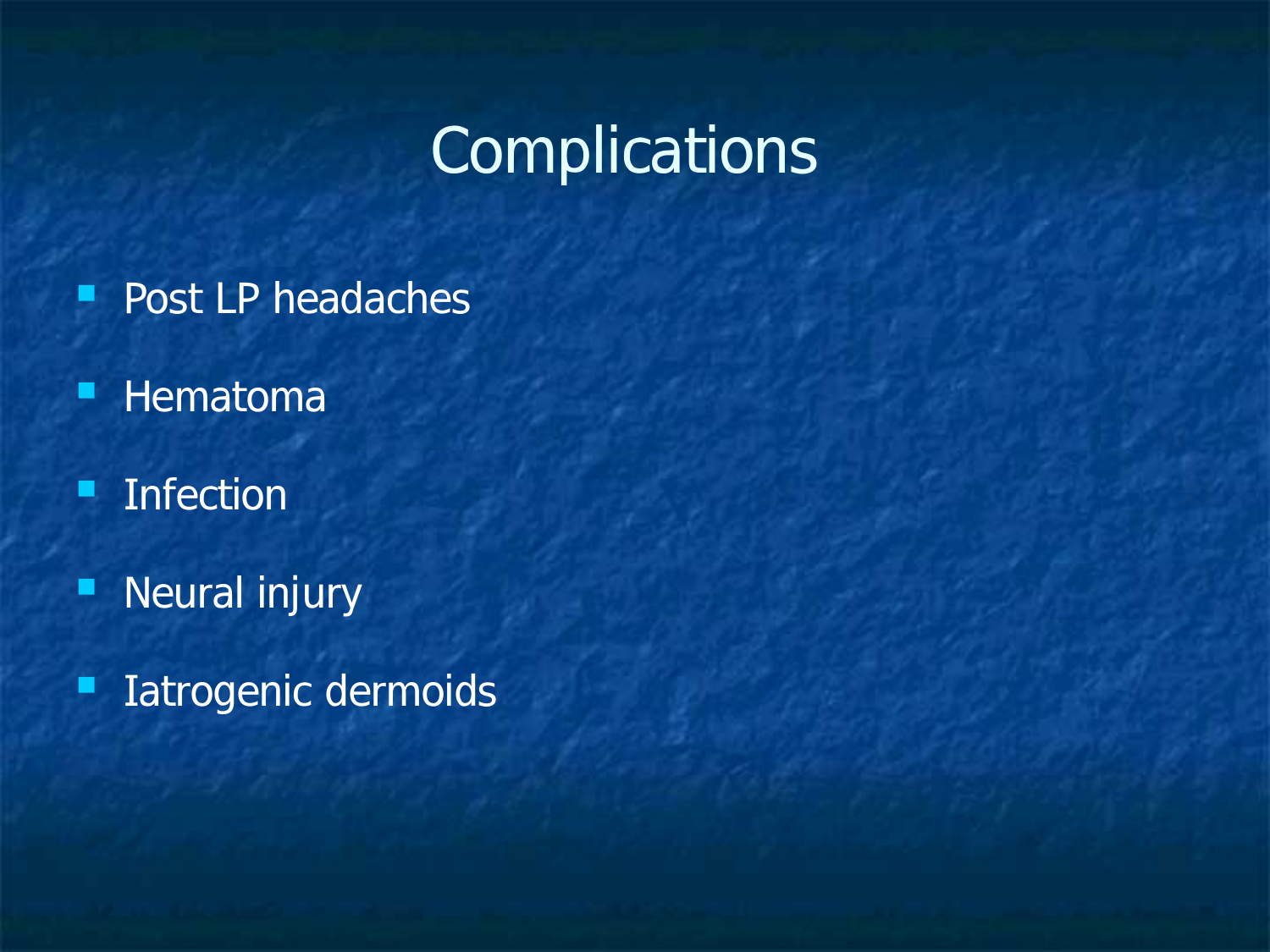

# Complications
Post LP headaches

Hematoma

Infection

Neural injury

Iatrogenic dermoids